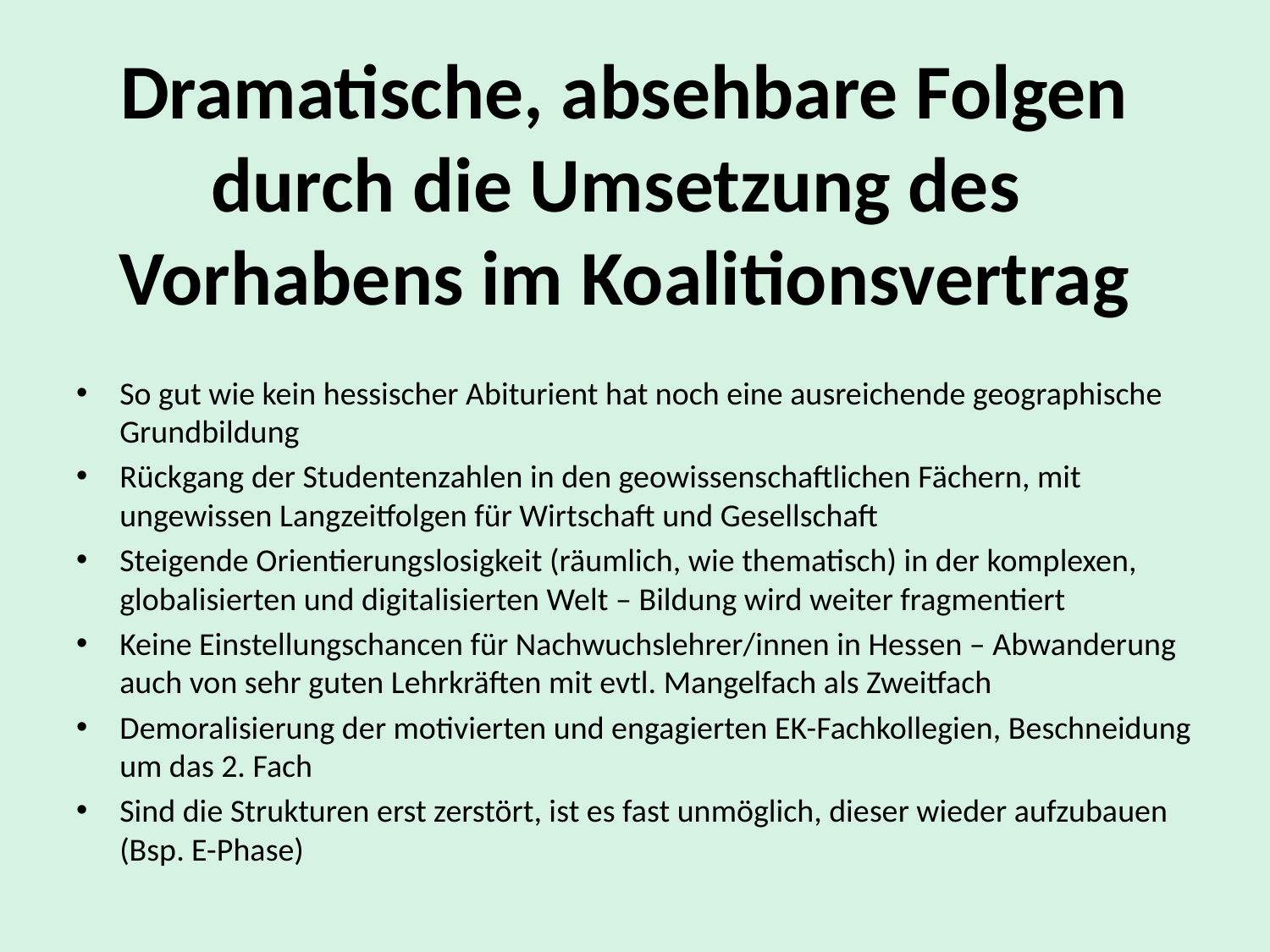

Dramatische, absehbare Folgen durch die Umsetzung des
Vorhabens im Koalitionsvertrag
So gut wie kein hessischer Abiturient hat noch eine ausreichende geographische Grundbildung
Rückgang der Studentenzahlen in den geowissenschaftlichen Fächern, mit ungewissen Langzeitfolgen für Wirtschaft und Gesellschaft
Steigende Orientierungslosigkeit (räumlich, wie thematisch) in der komplexen, globalisierten und digitalisierten Welt – Bildung wird weiter fragmentiert
Keine Einstellungschancen für Nachwuchslehrer/innen in Hessen – Abwanderung auch von sehr guten Lehrkräften mit evtl. Mangelfach als Zweitfach
Demoralisierung der motivierten und engagierten EK-Fachkollegien, Beschneidung um das 2. Fach
Sind die Strukturen erst zerstört, ist es fast unmöglich, dieser wieder aufzubauen (Bsp. E-Phase)